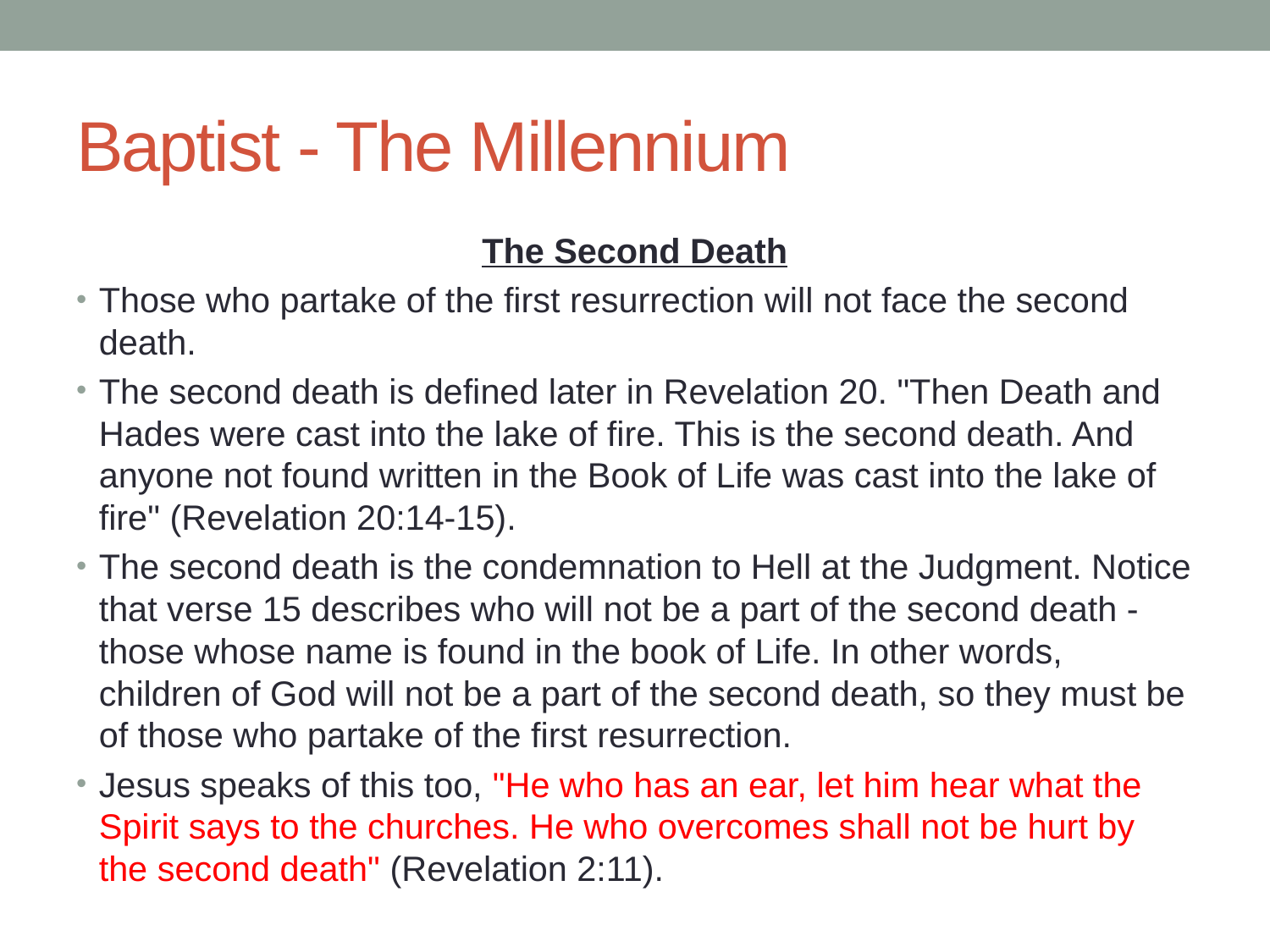

# Baptist - The Millennium
The Second Death
Those who partake of the first resurrection will not face the second death.
The second death is defined later in Revelation 20. "Then Death and Hades were cast into the lake of fire. This is the second death. And anyone not found written in the Book of Life was cast into the lake of fire" (Revelation 20:14-15).
The second death is the condemnation to Hell at the Judgment. Notice that verse 15 describes who will not be a part of the second death - those whose name is found in the book of Life. In other words, children of God will not be a part of the second death, so they must be of those who partake of the first resurrection.
Jesus speaks of this too, "He who has an ear, let him hear what the Spirit says to the churches. He who overcomes shall not be hurt by the second death" (Revelation 2:11).